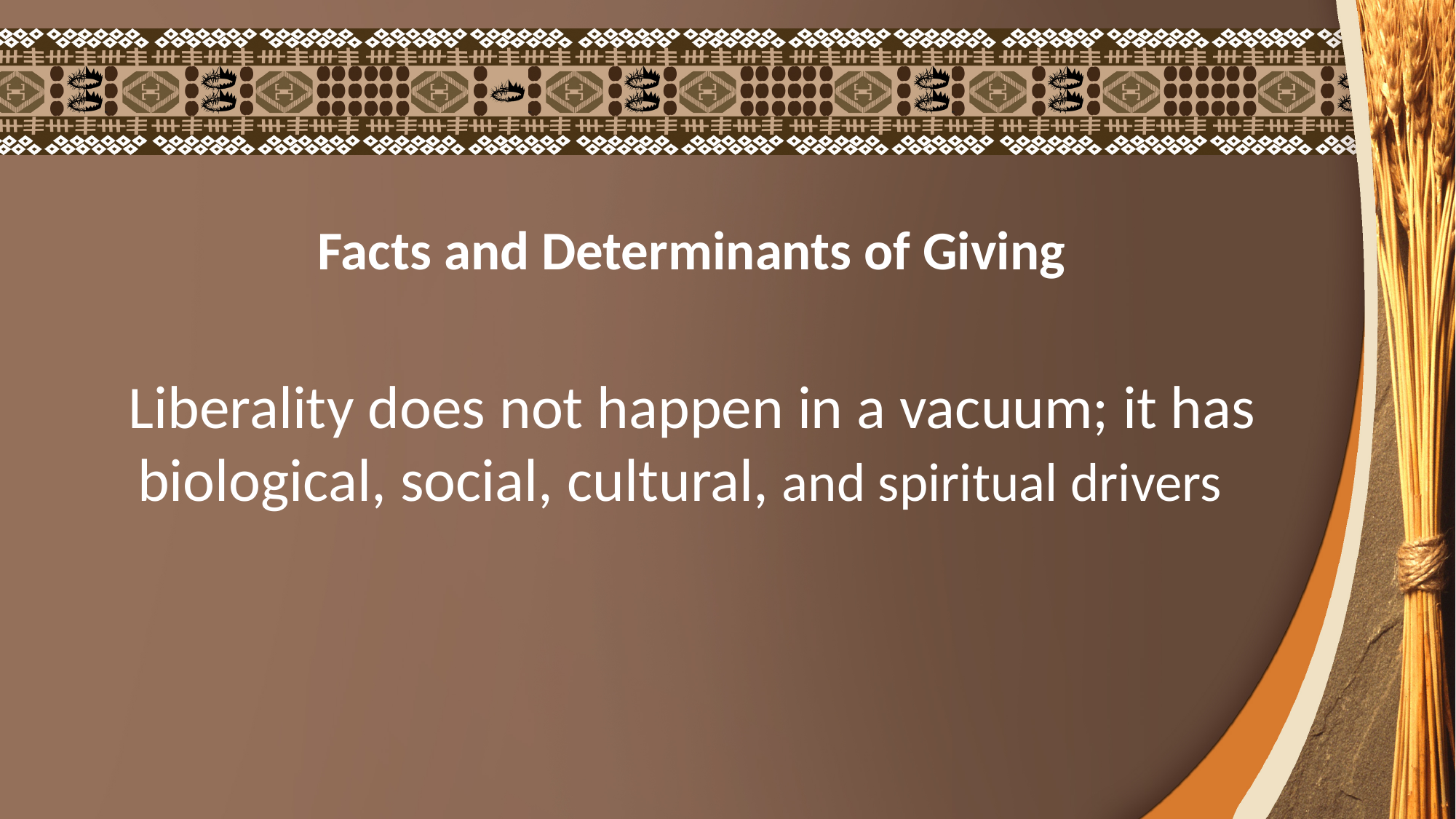

Facts and Determinants of Giving

﻿
Liberality does not happen in a vacuum; it has biological, social, cultural, and spiritual drivers